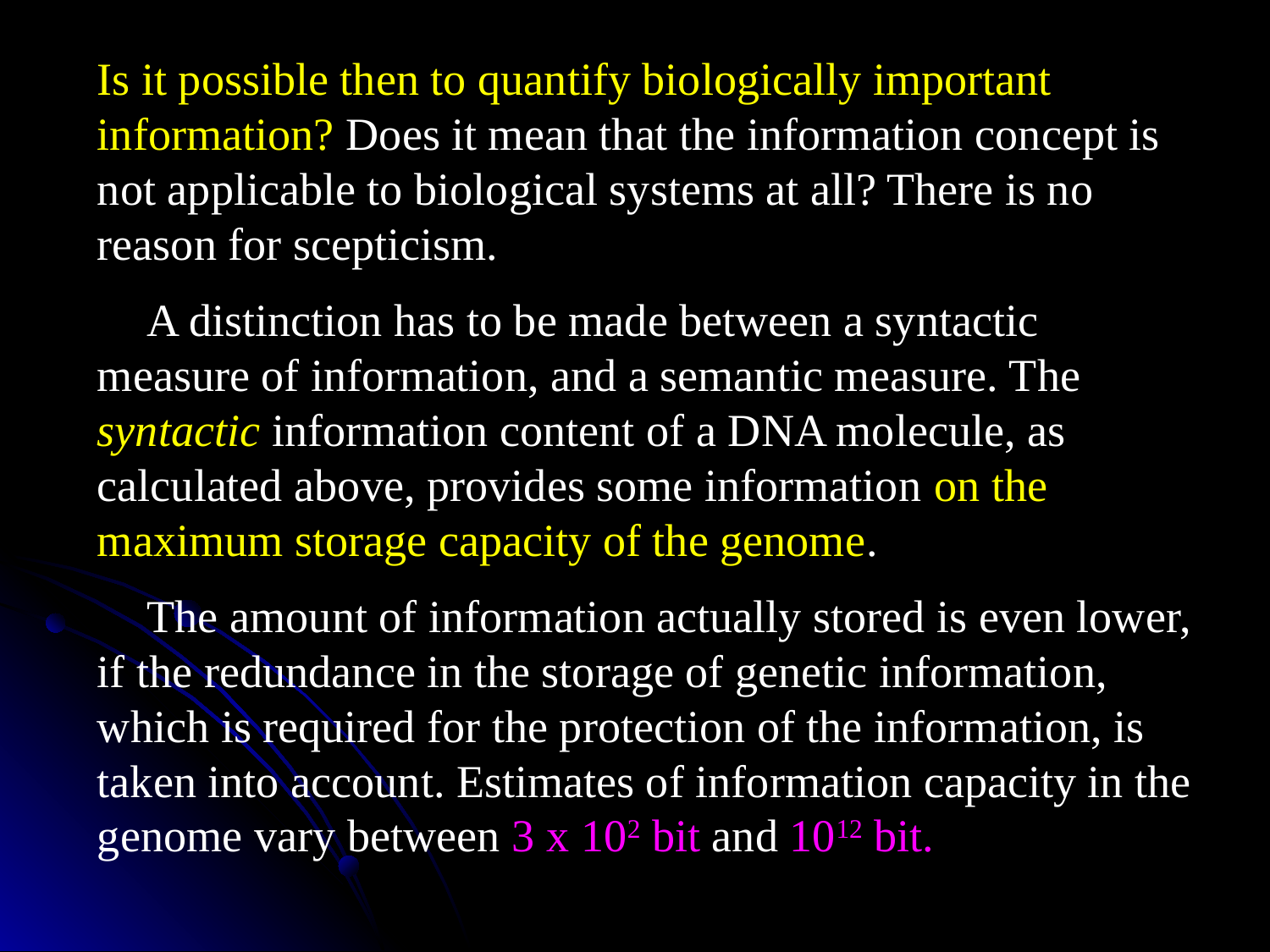

Is it possible then to quantify biologically important information? Does it mean that the information concept is not applicable to biological systems at all? There is no reason for scepticism.
A distinction has to be made between a syntactic measure of information, and a semantic measure. The syntactic information content of a DNA molecule, as calculated above, provides some information on the maximum storage capacity of the genome.
The amount of information actually stored is even lower, if the redundance in the storage of genetic information, which is required for the protection of the information, is taken into account. Estimates of information capacity in the genome vary between 3 x 102 bit and 1012 bit.